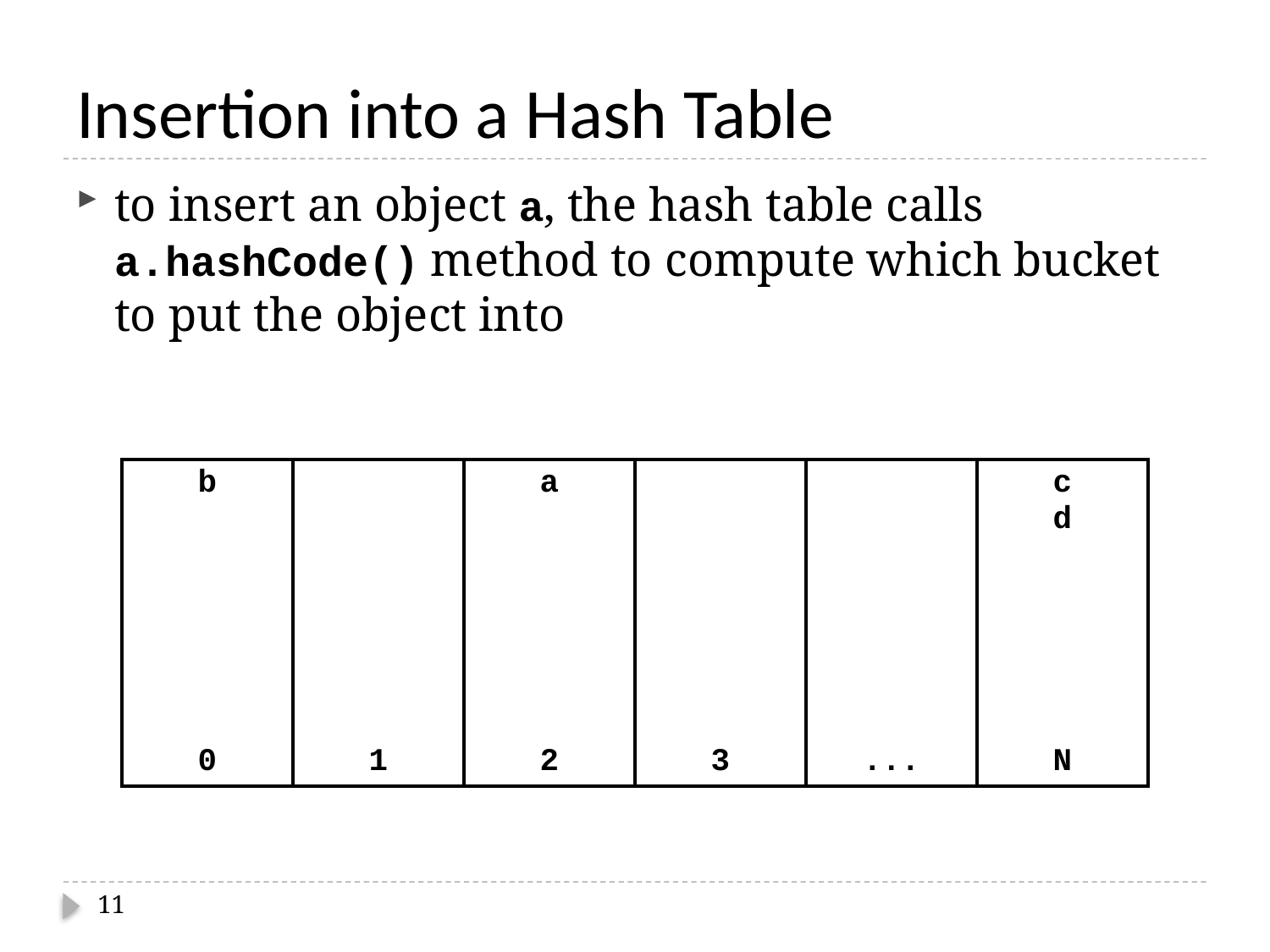

# Insertion into a Hash Table
to insert an object a, the hash table calls a.hashCode() method to compute which bucket to put the object into
| b |  | a |  |  | c d |
| --- | --- | --- | --- | --- | --- |
| 0 | 1 | 2 | 3 | ... | N |
11